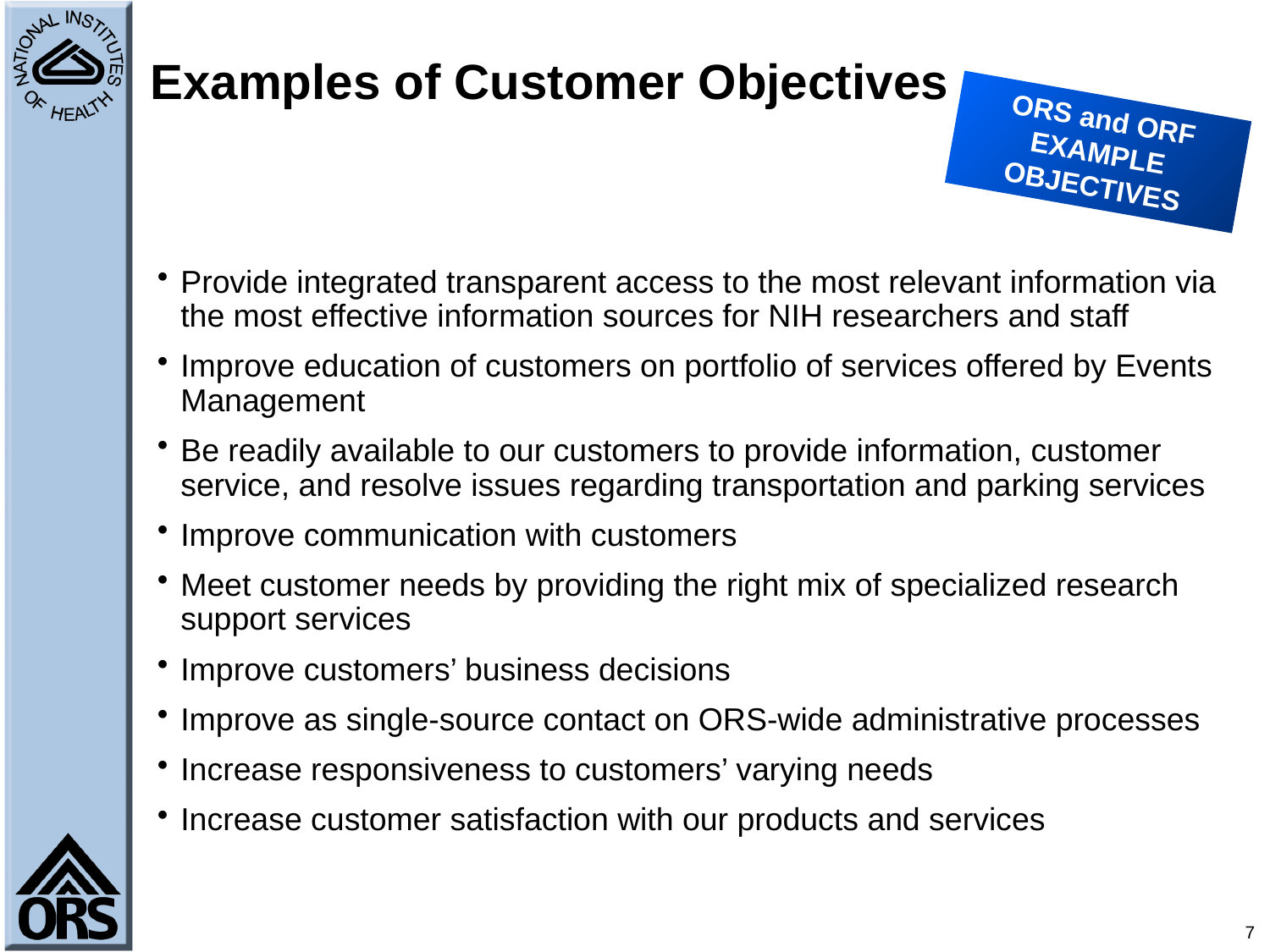

# Examples of Customer Objectives
ORS and ORF EXAMPLE
OBJECTIVES
Provide integrated transparent access to the most relevant information via the most effective information sources for NIH researchers and staff
Improve education of customers on portfolio of services offered by Events Management
Be readily available to our customers to provide information, customer service, and resolve issues regarding transportation and parking services
Improve communication with customers
Meet customer needs by providing the right mix of specialized research support services
Improve customers’ business decisions
Improve as single-source contact on ORS-wide administrative processes
Increase responsiveness to customers’ varying needs
Increase customer satisfaction with our products and services

7